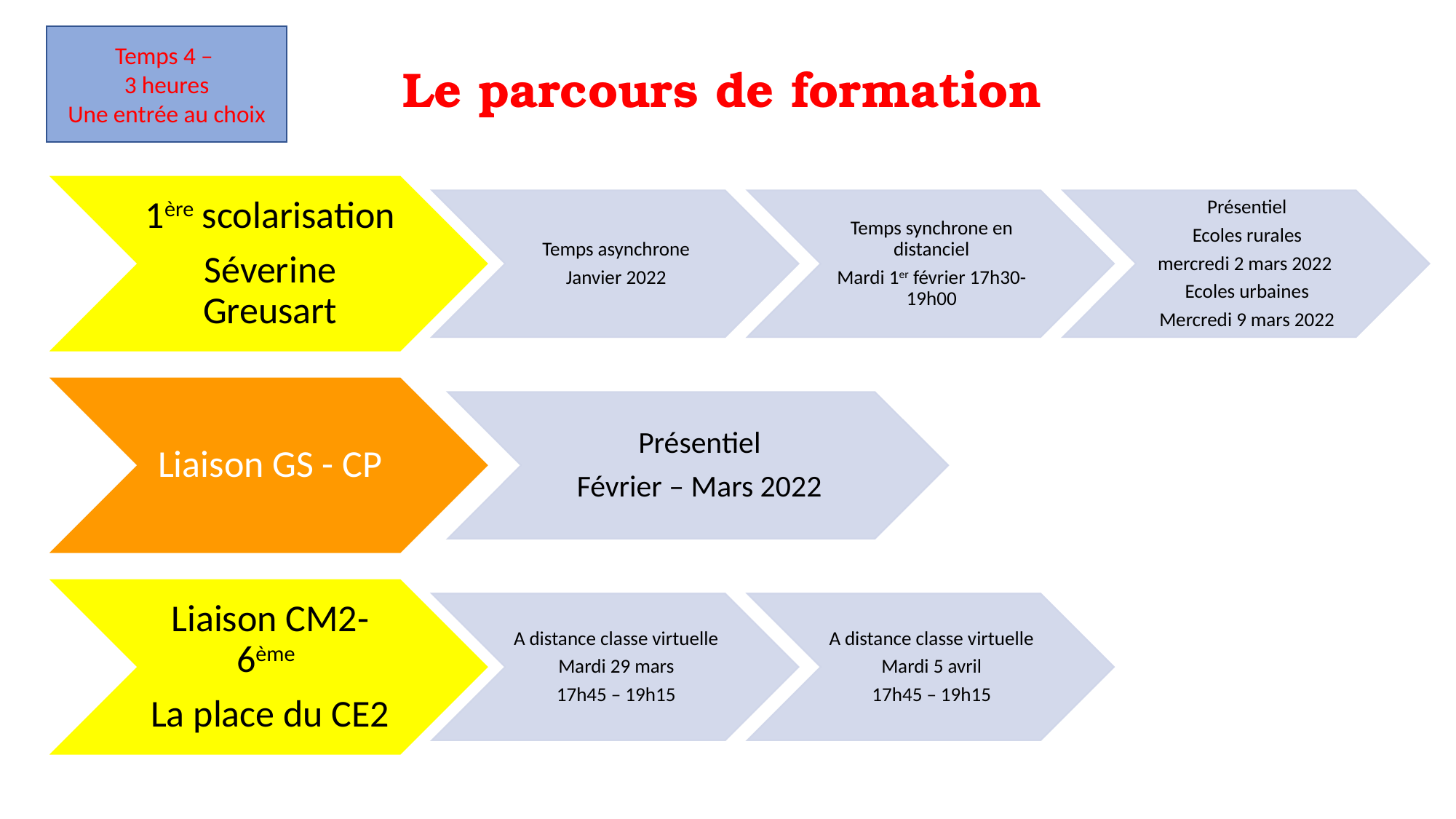

Temps 4 –
3 heures
Une entrée au choix
Le parcours de formation
1ère scolarisation
Séverine Greusart
Temps asynchrone
Janvier 2022
Temps synchrone en distanciel
Mardi 1er février 17h30-19h00
Présentiel
Ecoles rurales
mercredi 2 mars 2022
Ecoles urbaines
Mercredi 9 mars 2022
Liaison GS - CP
Présentiel
Février – Mars 2022
Liaison CM2- 6ème
La place du CE2
A distance classe virtuelle
Mardi 29 mars
17h45 – 19h15
A distance classe virtuelle
Mardi 5 avril
17h45 – 19h15